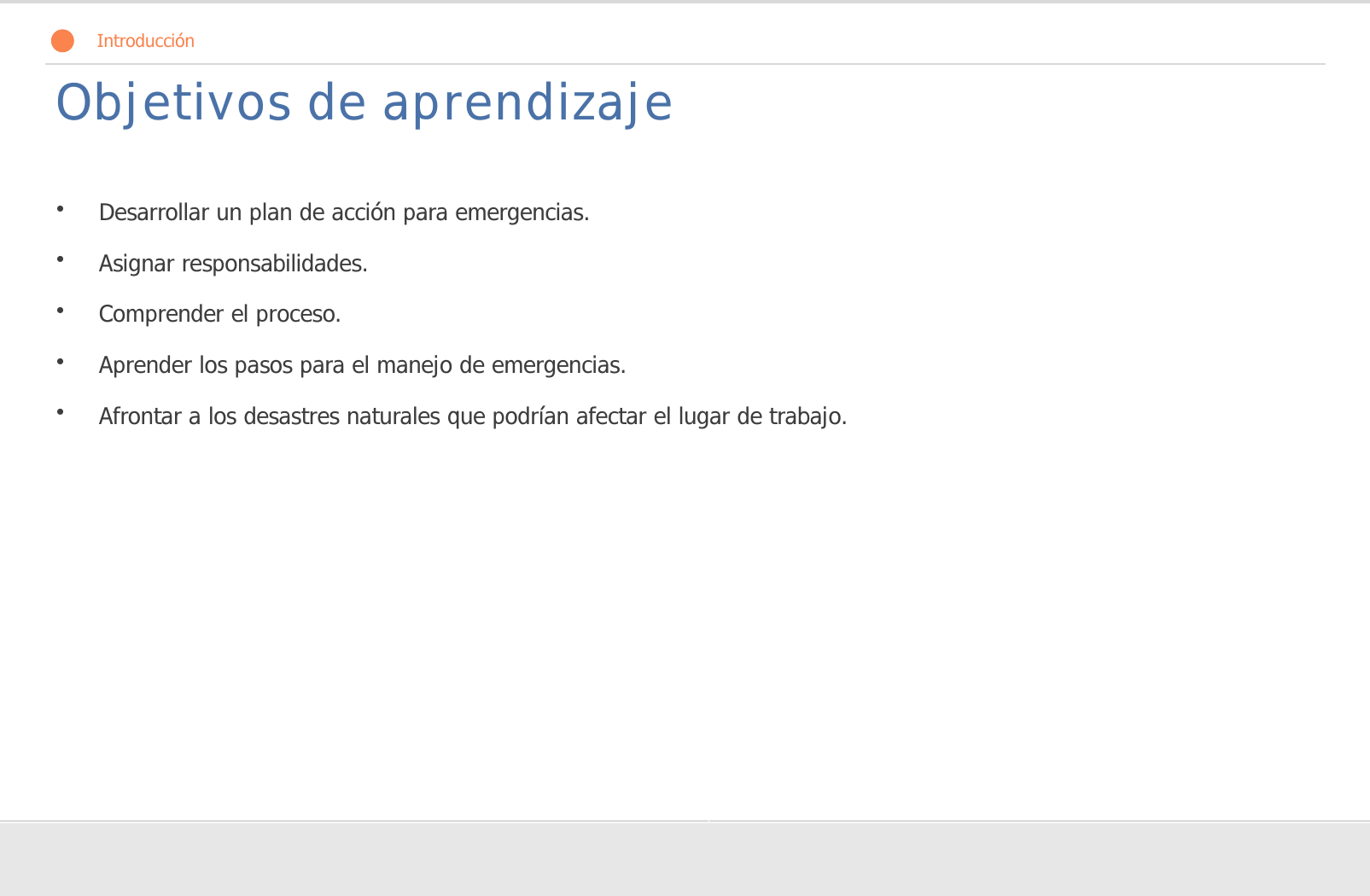

>     Introducción
# Objetivos de aprendizaje
Desarrollar un plan de acción para emergencias.
Asignar responsabilidades.
Comprender el proceso.
Aprender los pasos para el manejo de emergencias.
Afrontar a los desastres naturales que podrían afectar el lugar de trabajo.